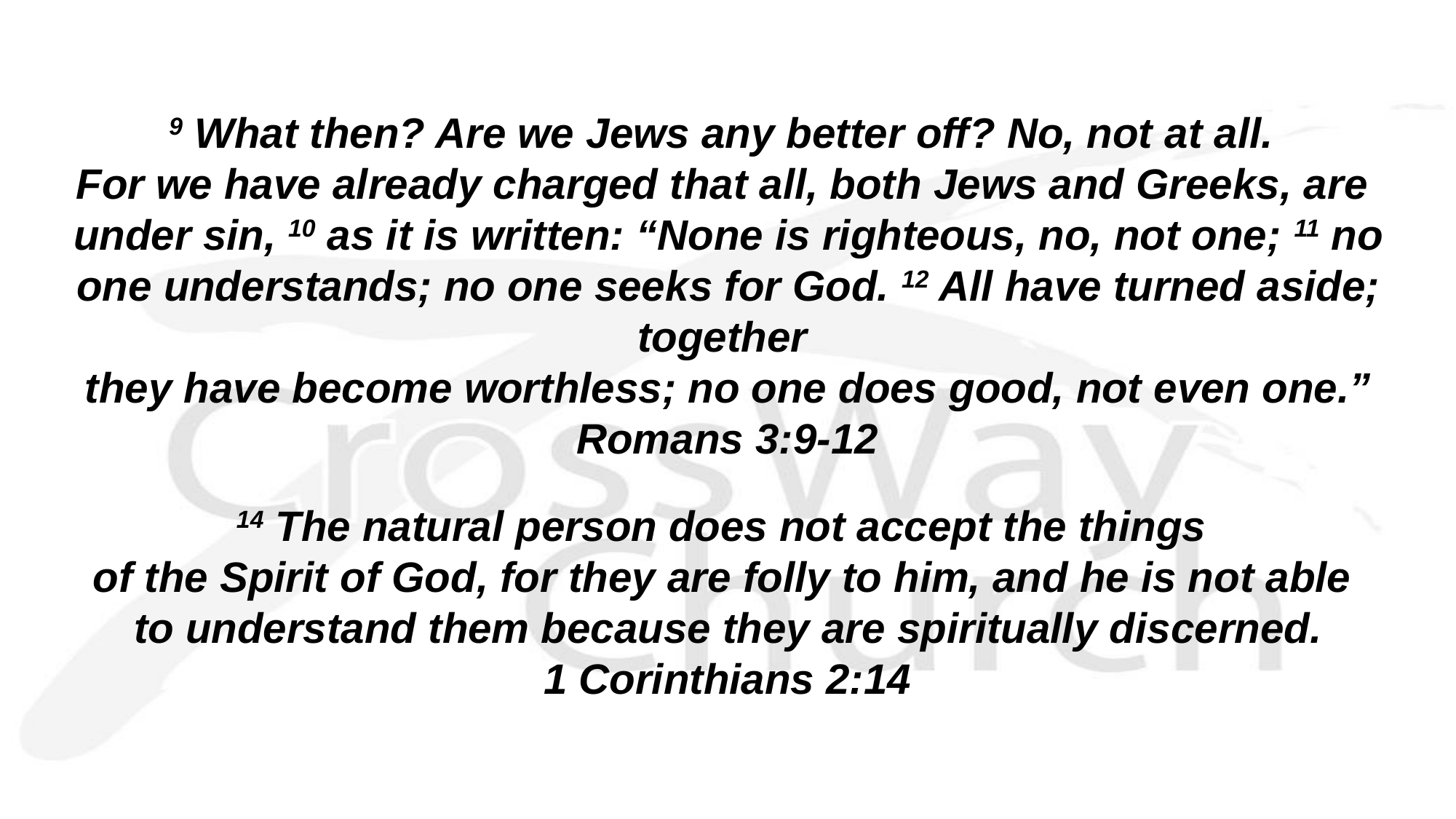

9 What then? Are we Jews any better off? No, not at all.
For we have already charged that all, both Jews and Greeks, are
under sin, 10 as it is written: “None is righteous, no, not one; 11 no one understands; no one seeks for God. 12 All have turned aside; together
they have become worthless; no one does good, not even one.”
Romans 3:9-12

14 The natural person does not accept the things
of the Spirit of God, for they are folly to him, and he is not able
to understand them because they are spiritually discerned.
1 Corinthians 2:14